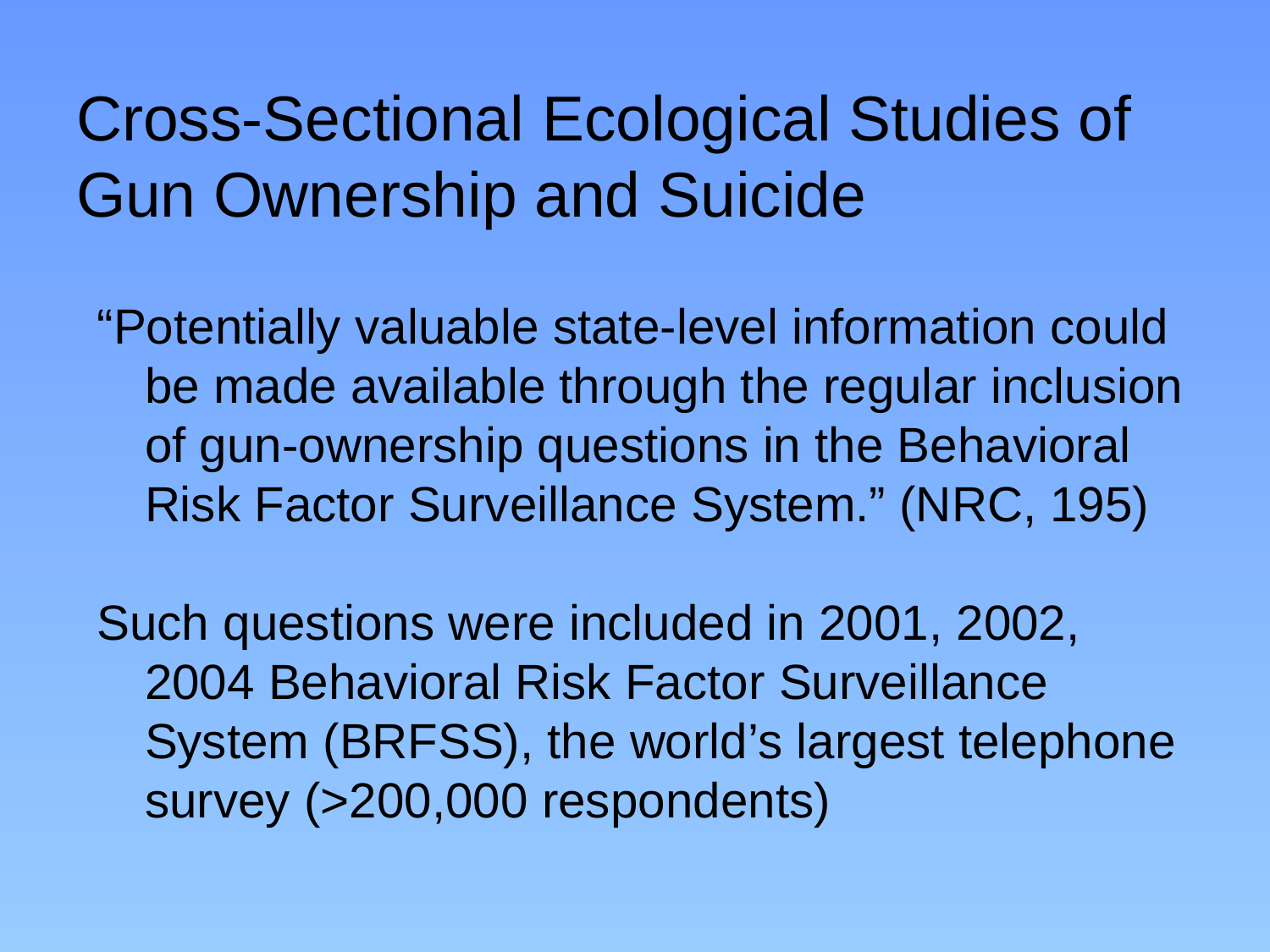

# Cross-Sectional Ecological Studies of Gun Ownership and Suicide
“Potentially valuable state-level information could be made available through the regular inclusion of gun-ownership questions in the Behavioral Risk Factor Surveillance System.” (NRC, 195)

Such questions were included in 2001, 2002, 2004 Behavioral Risk Factor Surveillance System (BRFSS), the world’s largest telephone survey (>200,000 respondents)